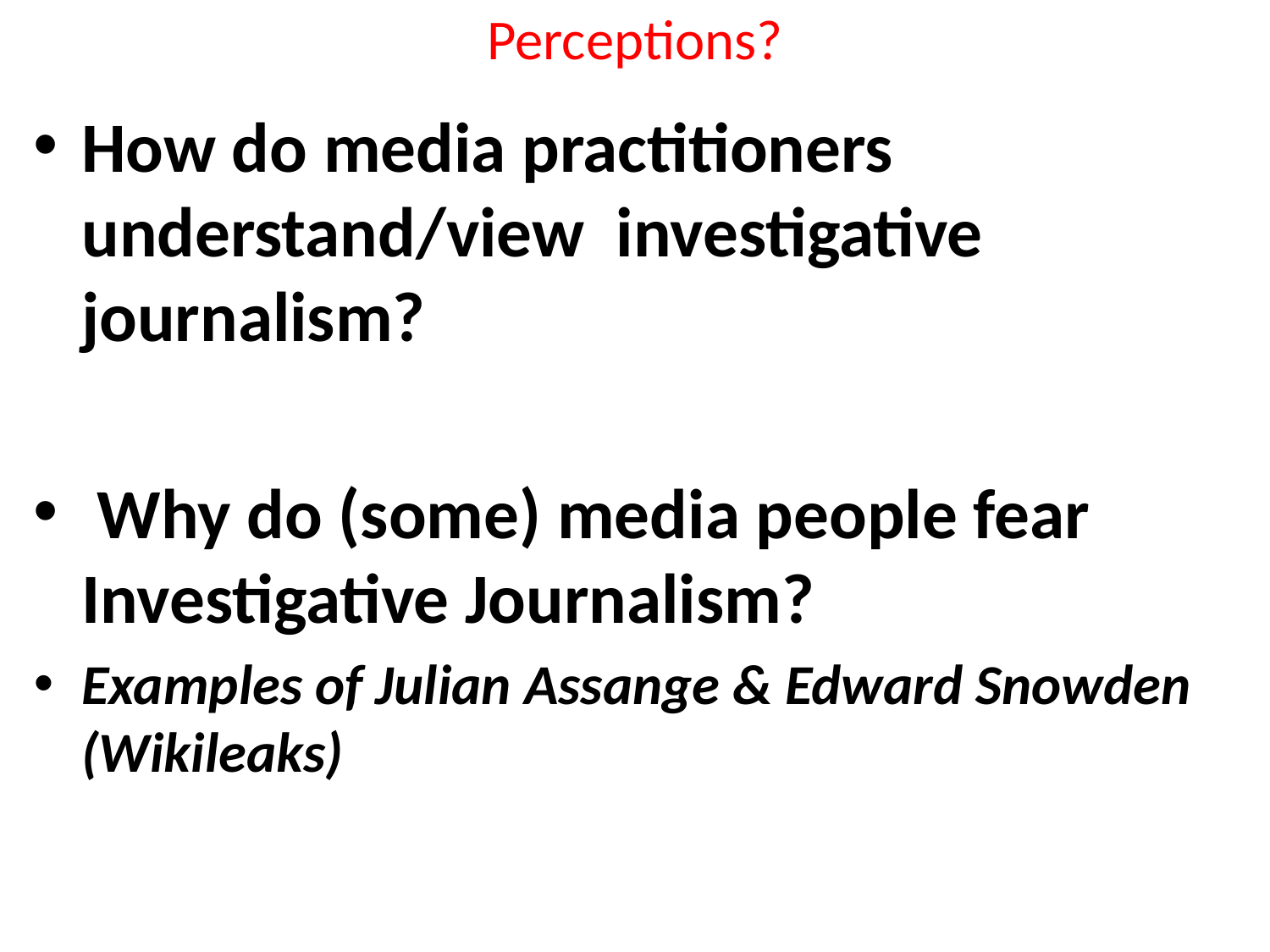

# Perceptions?
How do media practitioners understand/view  investigative  journalism?

 Why do (some) media people fear Investigative Journalism?
Examples of Julian Assange & Edward Snowden (Wikileaks)